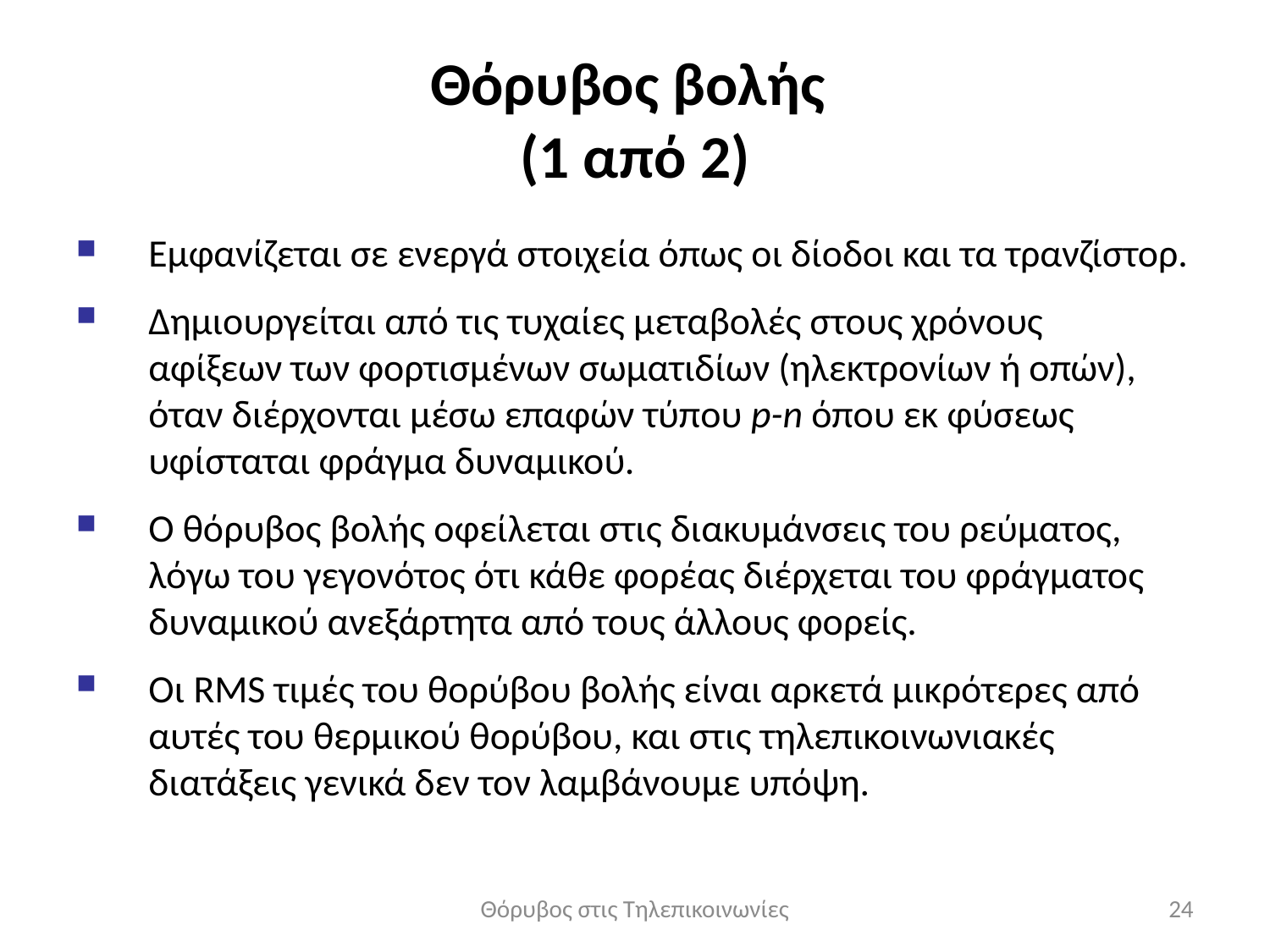

# Θόρυβος βολής (1 από 2)
Εμφανίζεται σε ενεργά στοιχεία όπως οι δίοδοι και τα τρανζίστορ.
Δημιουργείται από τις τυχαίες μεταβολές στους χρόνους  αφίξεων των φορτισμένων σωματιδίων (ηλεκτρονίων ή οπών), όταν διέρχονται μέσω επαφών τύπου p-n όπου εκ φύσεως υφίσταται φράγμα δυναμικού.
Ο θόρυβος βολής οφείλεται στις διακυμάνσεις του ρεύματος, λόγω του γεγονότος ότι κάθε φορέας διέρχεται του φράγματος δυναμικού ανεξάρτητα από τους άλλους φορείς.
Οι RMS τιμές του θορύβου βολής είναι αρκετά μικρότερες από αυτές του θερμικού θορύβου, και στις τηλεπικοινωνιακές διατάξεις γενικά δεν τον λαμβάνουμε υπόψη.
Θόρυβος στις Τηλεπικοινωνίες
24